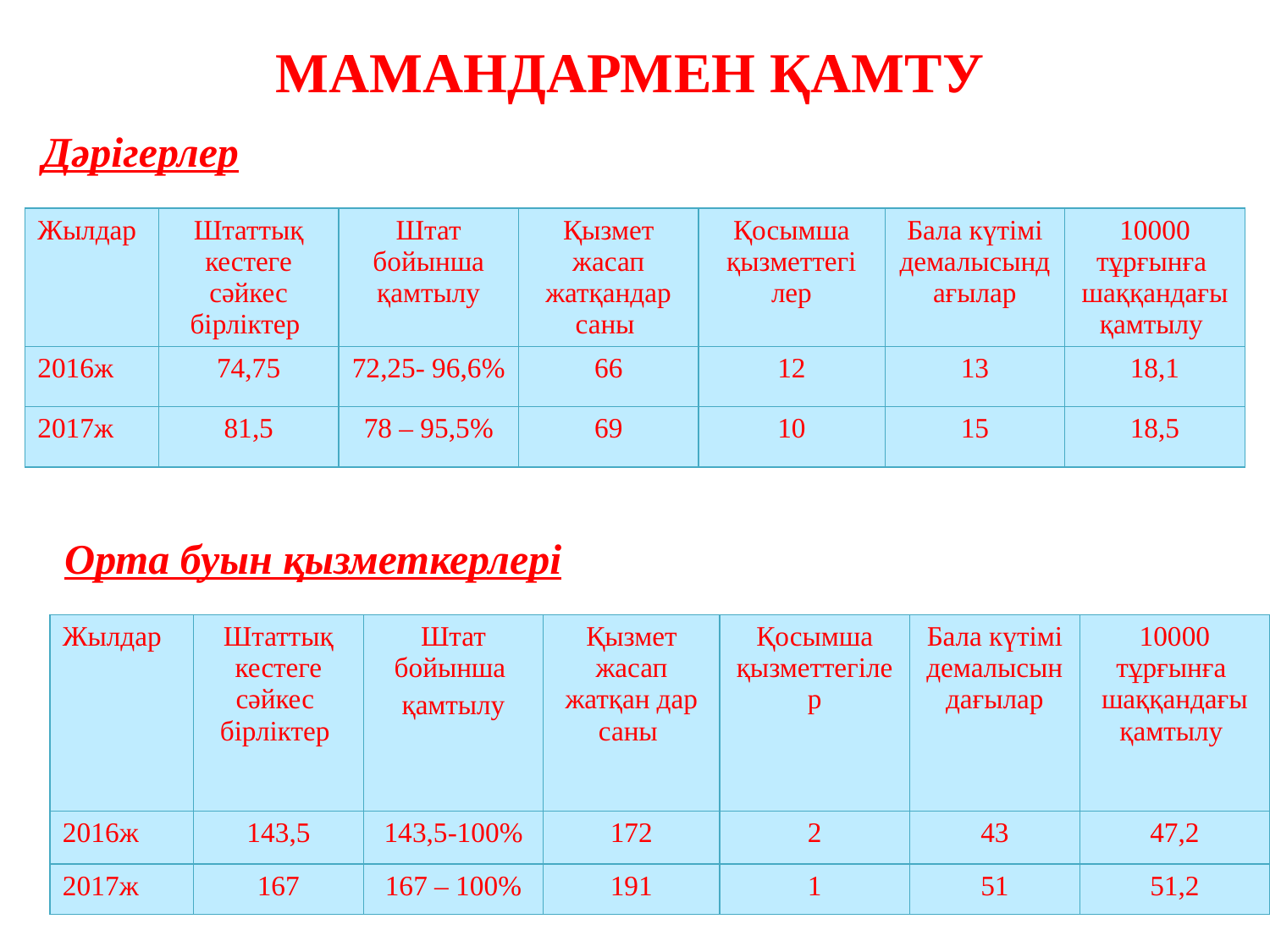

Мамандармен қамту
Дәрігерлер
| Жылдар | Штаттық кестеге сәйкес бірліктер | Штат бойынша қамтылу | Қызмет жасап жатқандар саны | Қосымша қызметтегі лер | Бала күтімі демалысындағылар | 10000 тұрғынға шаққандағы қамтылу |
| --- | --- | --- | --- | --- | --- | --- |
| 2016ж | 74,75 | 72,25- 96,6% | 66 | 12 | 13 | 18,1 |
| 2017ж | 81,5 | 78 – 95,5% | 69 | 10 | 15 | 18,5 |

Орта буын қызметкерлері
| Жылдар | Штаттық кестеге сәйкес бірліктер | Штат бойынша қамтылу | Қызмет жасап жатқан дар саны | Қосымша қызметтегілер | Бала күтімі демалысындағылар | 10000 тұрғынға шаққандағы қамтылу |
| --- | --- | --- | --- | --- | --- | --- |
| 2016ж | 143,5 | 143,5-100% | 172 | 2 | 43 | 47,2 |
| 2017ж | 167 | 167 – 100% | 191 | 1 | 51 | 51,2 |